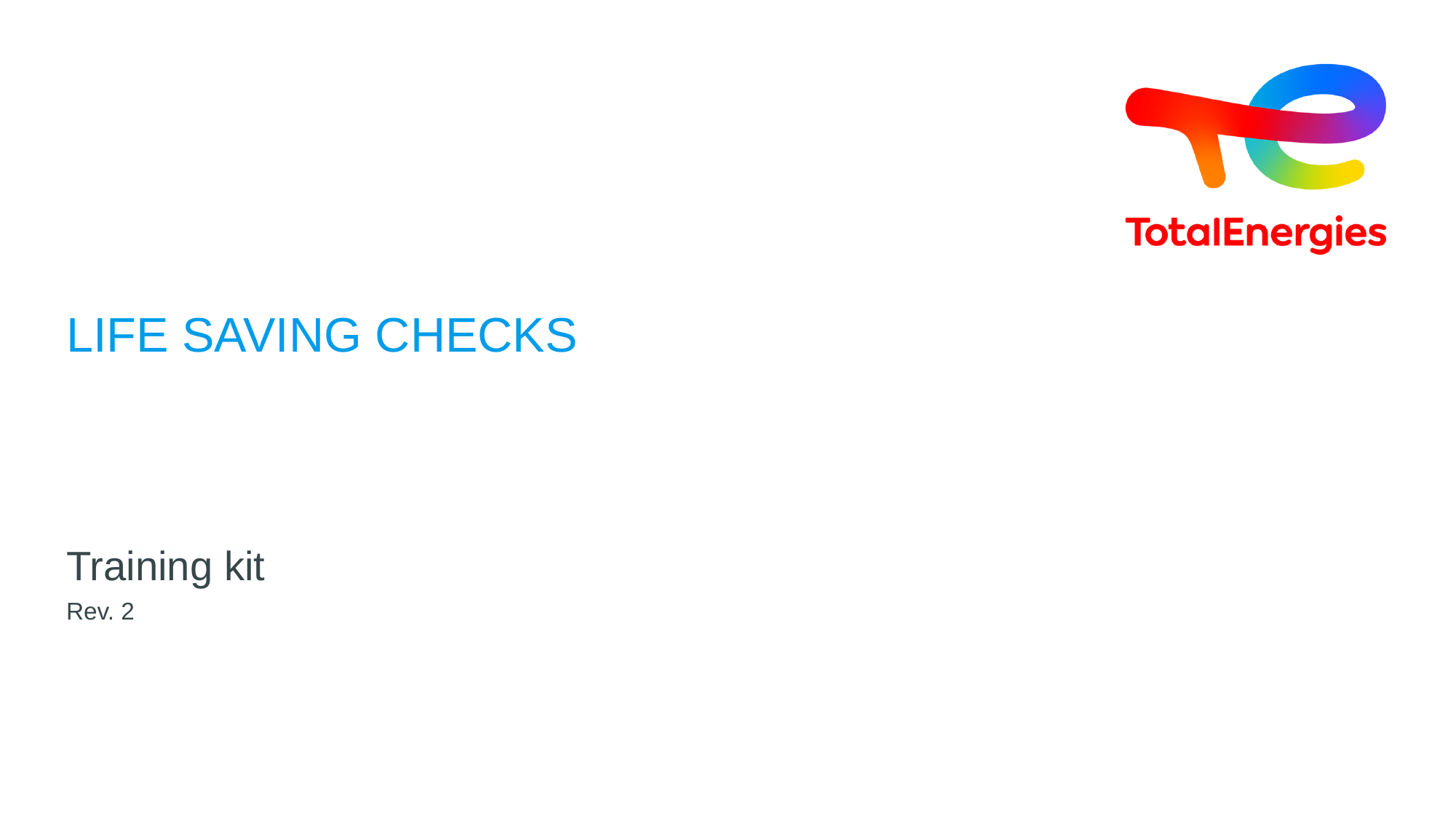

# LIFE SAVING CHECKS
Training kit
Rev. 2